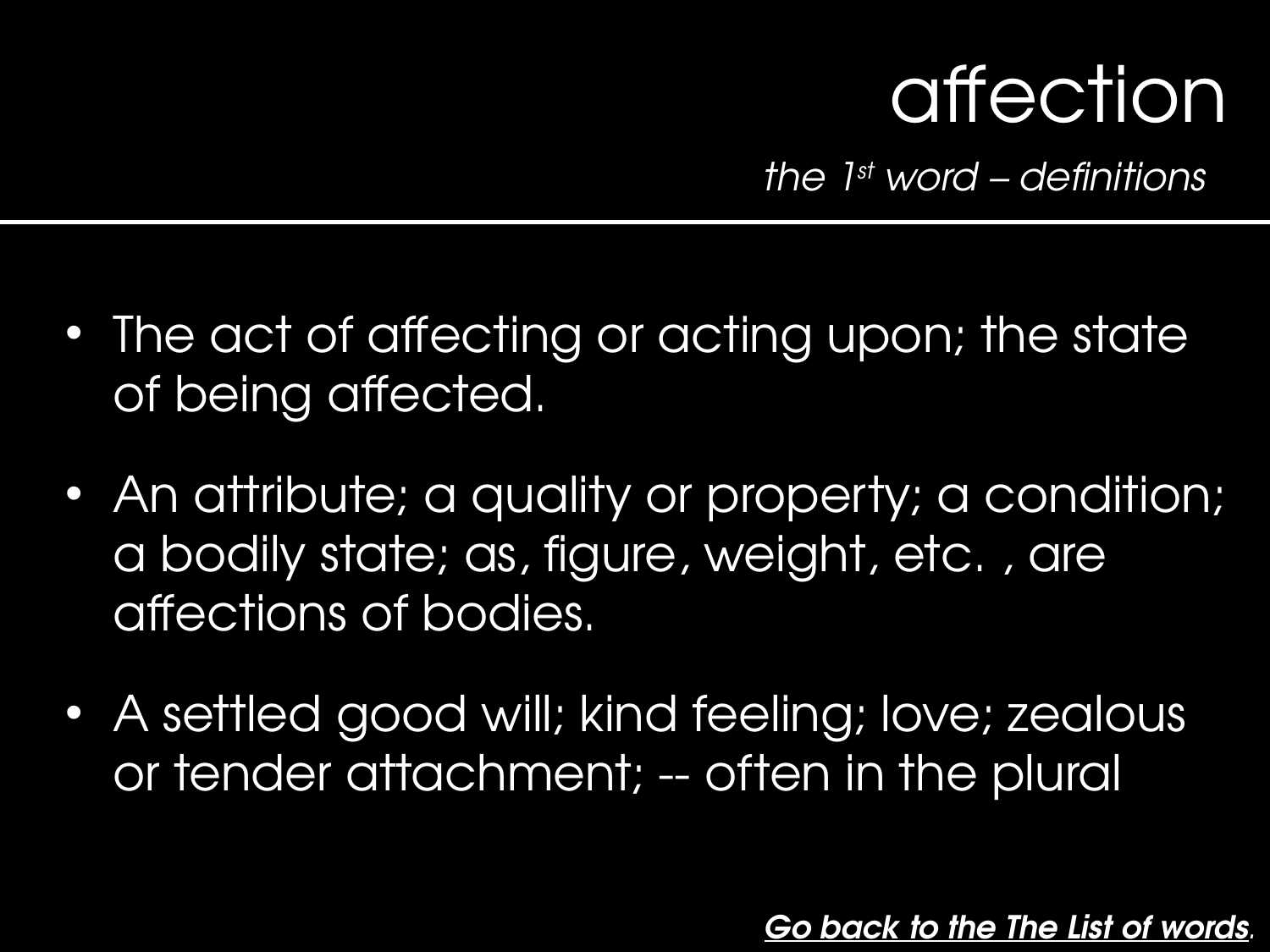

affection
the 1st word – definitions
The act of affecting or acting upon; the state of being affected.
An attribute; a quality or property; a condition; a bodily state; as, figure, weight, etc. , are affections of bodies.
A settled good will; kind feeling; love; zealous or tender attachment; -- often in the plural
Go back to the The List of words.